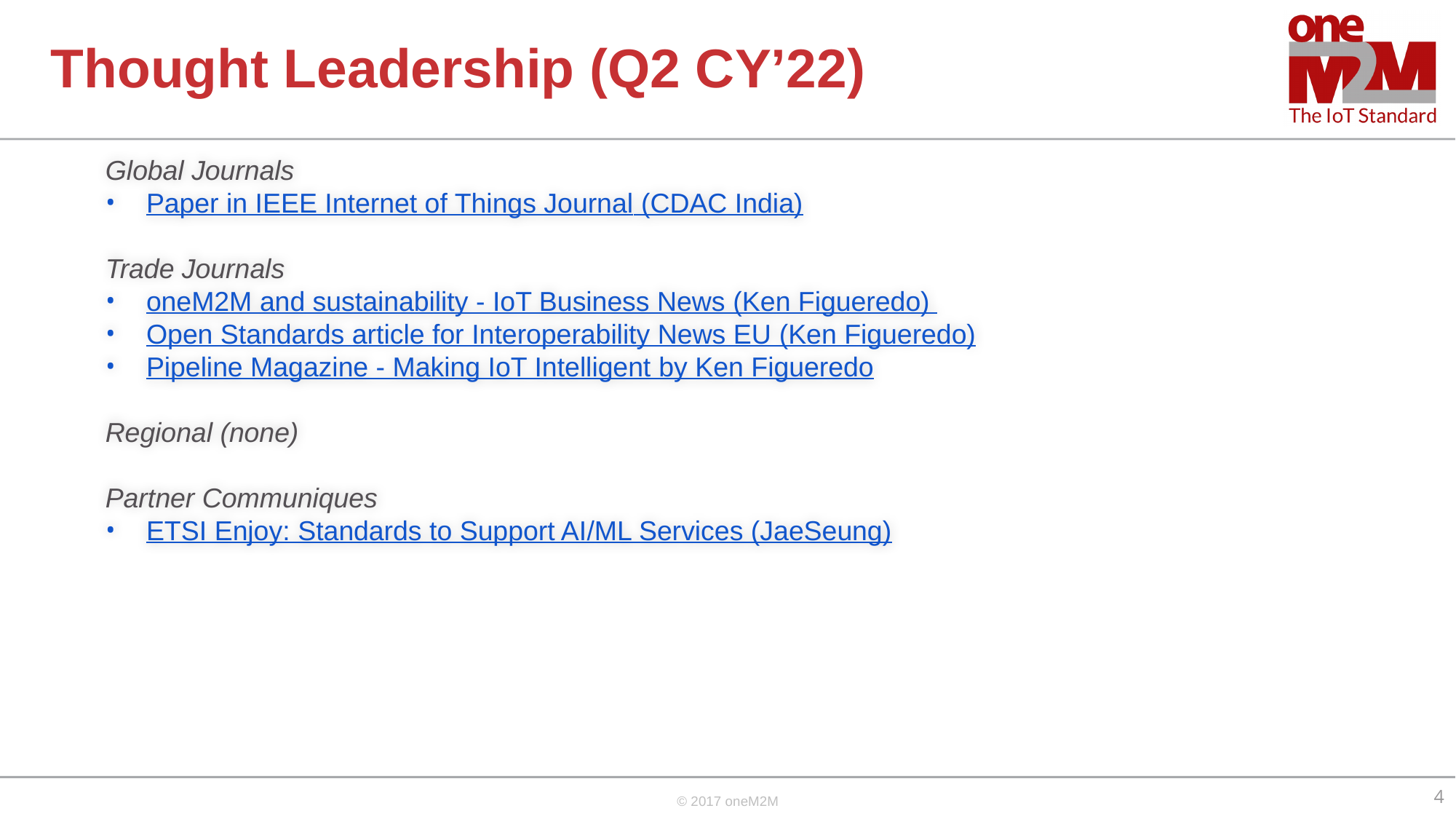

Thought Leadership (Q2 CY’22)
Global Journals
Paper in IEEE Internet of Things Journal (CDAC India)

Trade Journals
oneM2M and sustainability - IoT Business News (Ken Figueredo)
Open Standards article for Interoperability News EU (Ken Figueredo)
Pipeline Magazine - Making IoT Intelligent by Ken Figueredo

Regional (none)

Partner Communiques
ETSI Enjoy: Standards to Support AI/ML Services (JaeSeung)

4